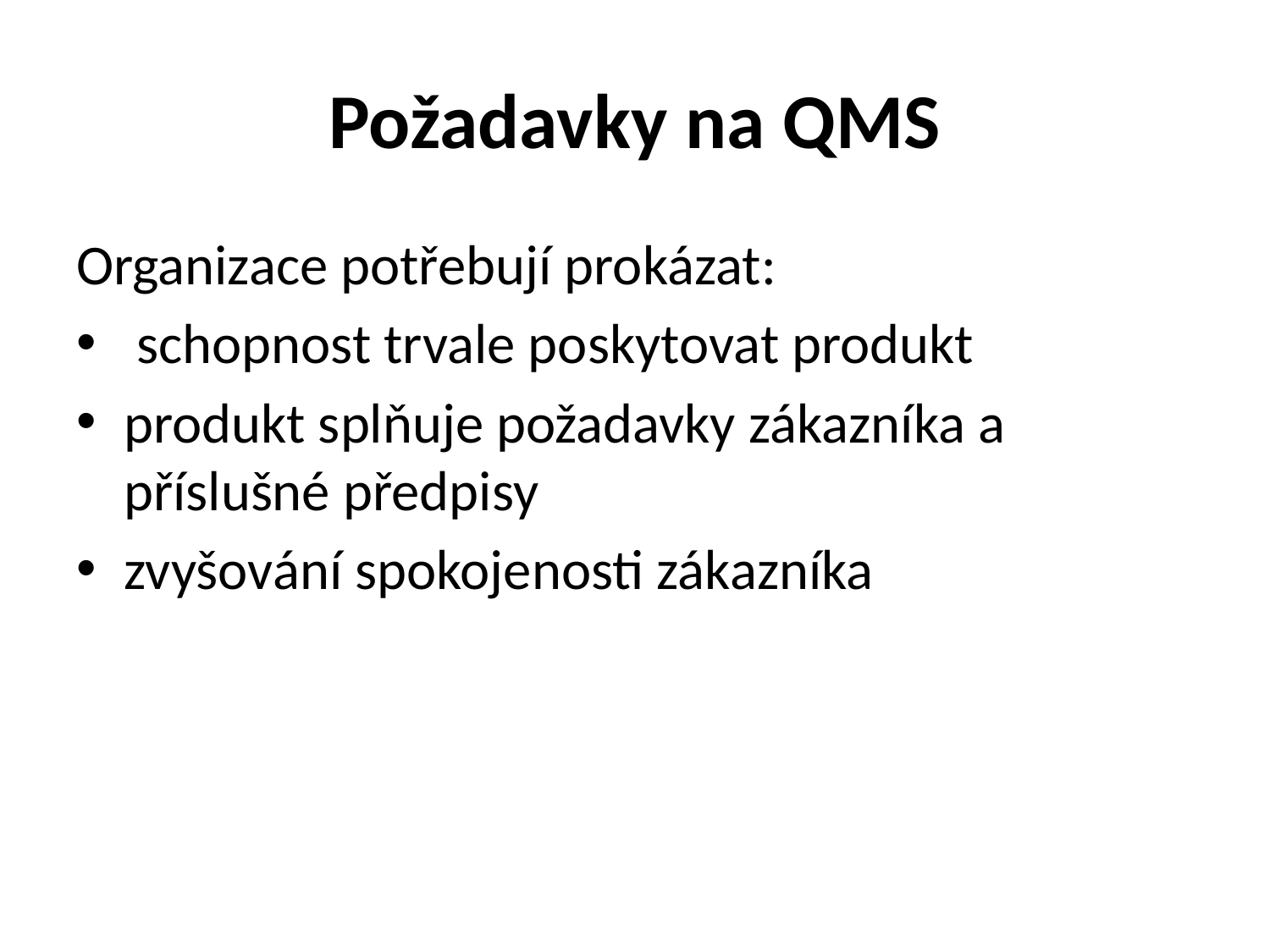

# Požadavky na QMS
Organizace potřebují prokázat:
 schopnost trvale poskytovat produkt
produkt splňuje požadavky zákazníka a příslušné předpisy
zvyšování spokojenosti zákazníka